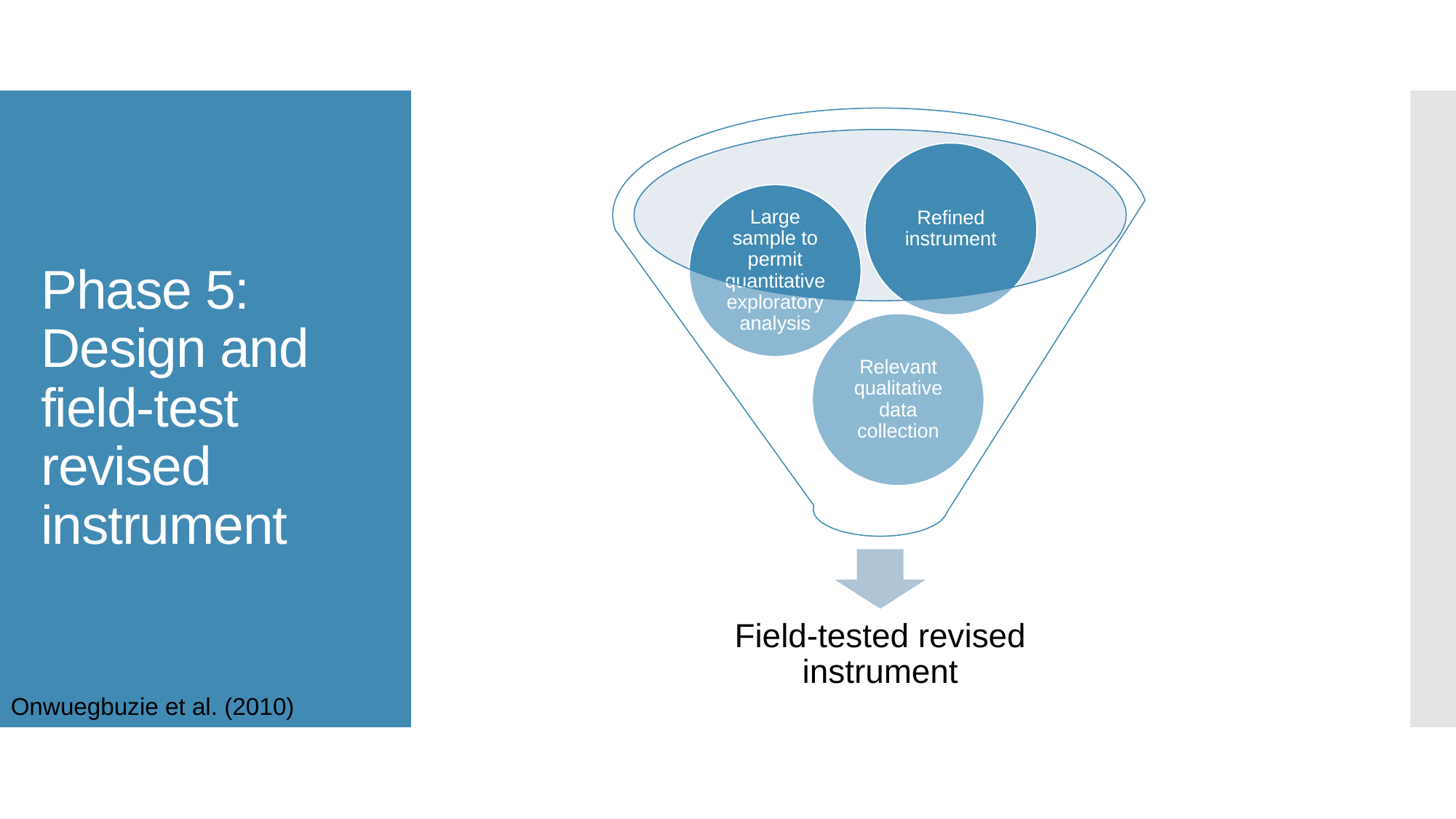

Field-tested revised instrument
Relevant qualitative data collection
Large sample to permit quantitative exploratory analysis
Refined instrument
# Phase 5: Design and field-test revised instrument
Onwuegbuzie et al. (2010)